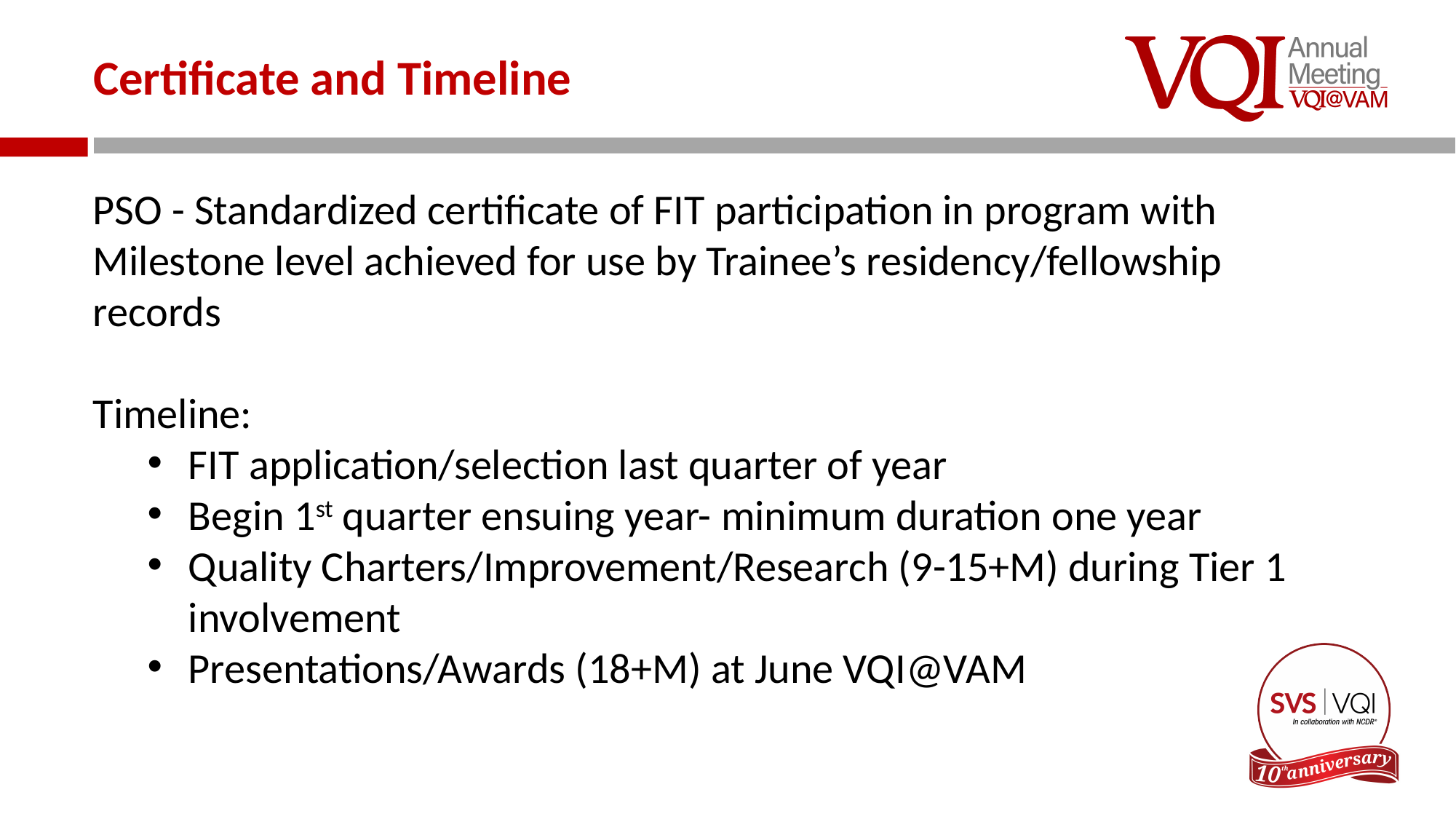

# Certificate and Timeline
PSO - Standardized certificate of FIT participation in program with Milestone level achieved for use by Trainee’s residency/fellowship records

Timeline:
FIT application/selection last quarter of year
Begin 1st quarter ensuing year- minimum duration one year
Quality Charters/Improvement/Research (9-15+M) during Tier 1 involvement
Presentations/Awards (18+M) at June VQI@VAM